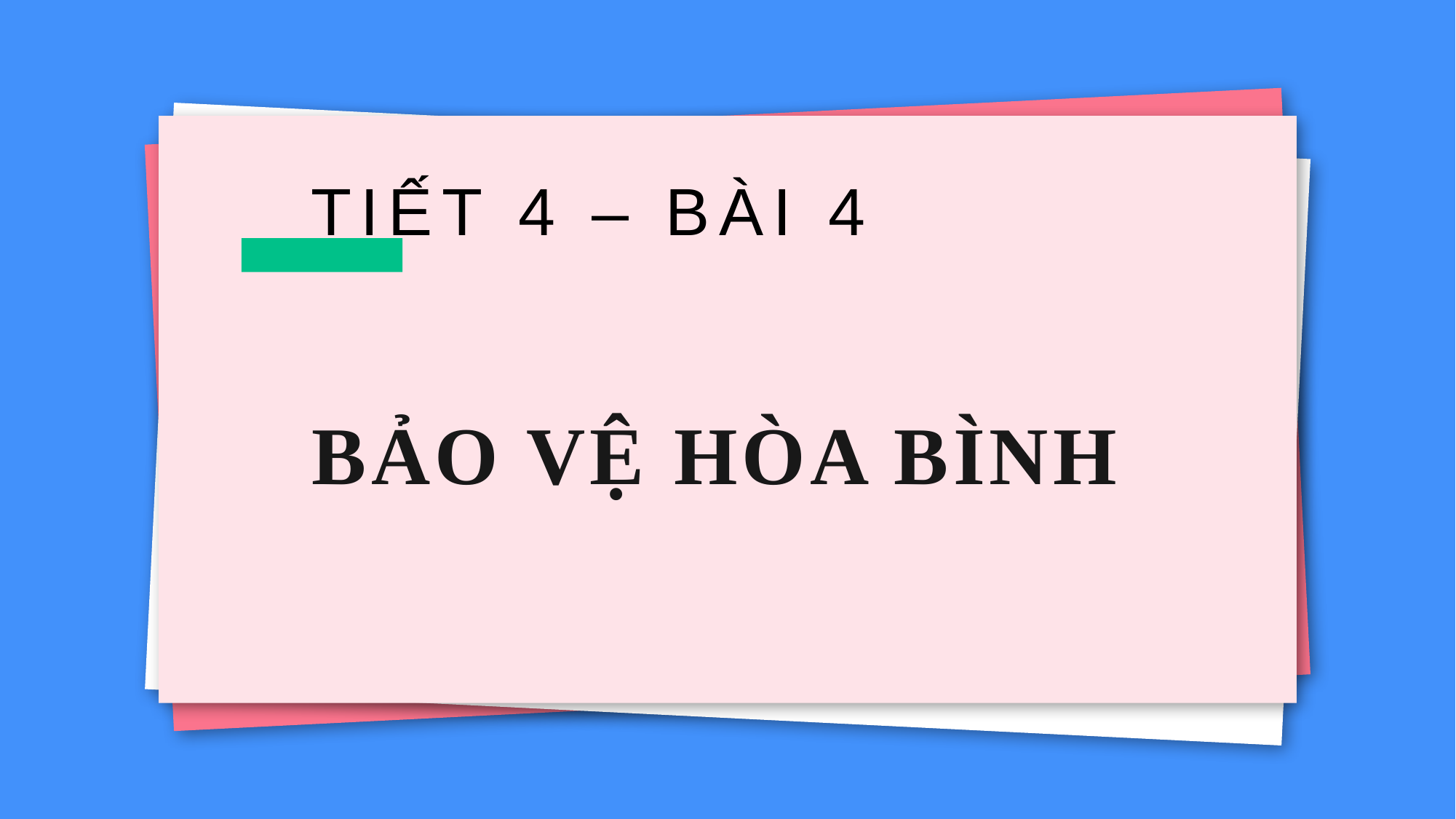

TIẾT 4 – BÀI 4

BẢO VỆ HÒA BÌNH